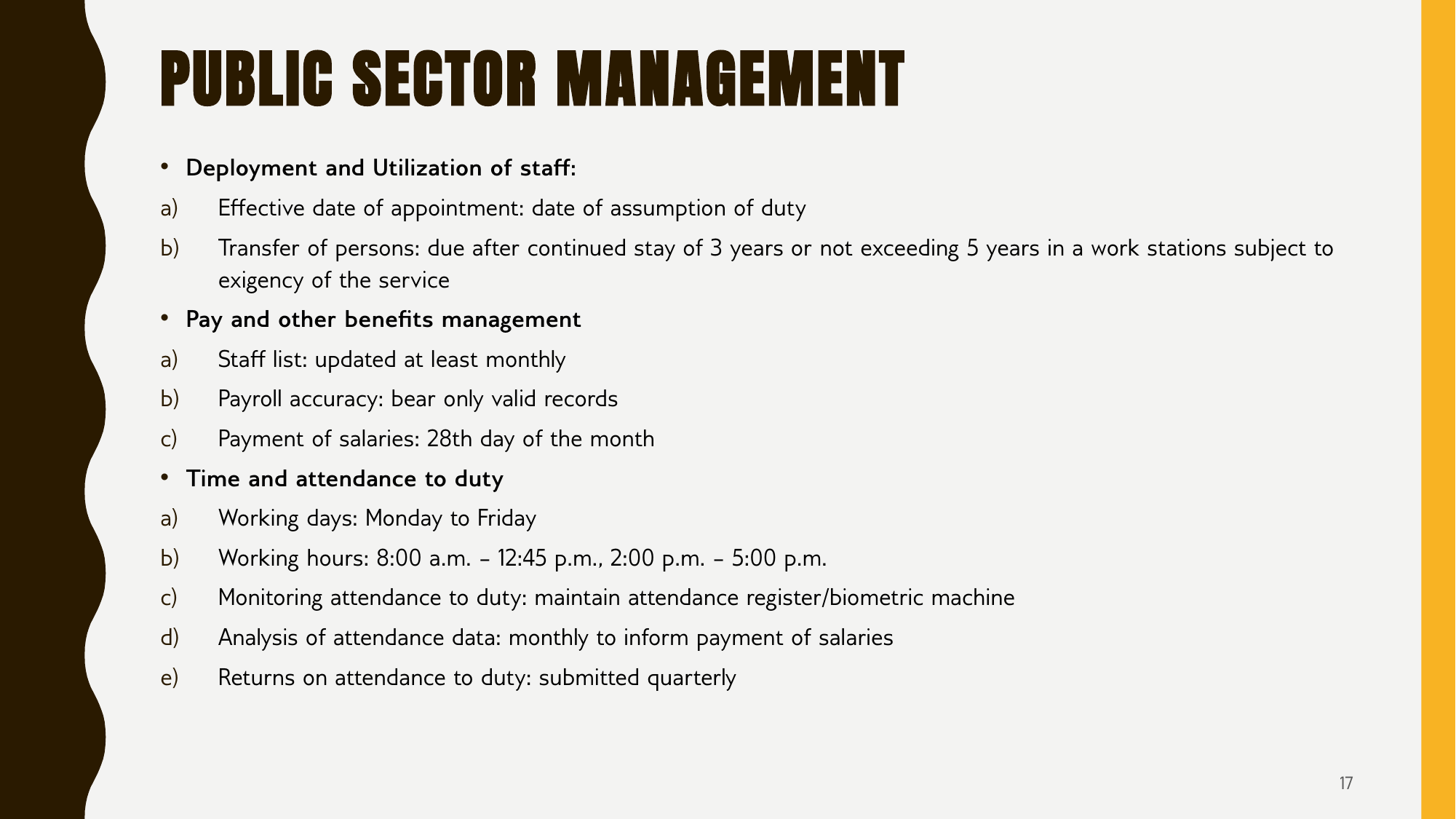

# PUBLIC SECTOR MANAGEMENT
Deployment and Utilization of staff:
Effective date of appointment: date of assumption of duty
Transfer of persons: due after continued stay of 3 years or not exceeding 5 years in a work stations subject to exigency of the service
Pay and other benefits management
Staff list: updated at least monthly
Payroll accuracy: bear only valid records
Payment of salaries: 28th day of the month
Time and attendance to duty
Working days: Monday to Friday
Working hours: 8:00 a.m. – 12:45 p.m., 2:00 p.m. – 5:00 p.m.
Monitoring attendance to duty: maintain attendance register/biometric machine
Analysis of attendance data: monthly to inform payment of salaries
Returns on attendance to duty: submitted quarterly

17